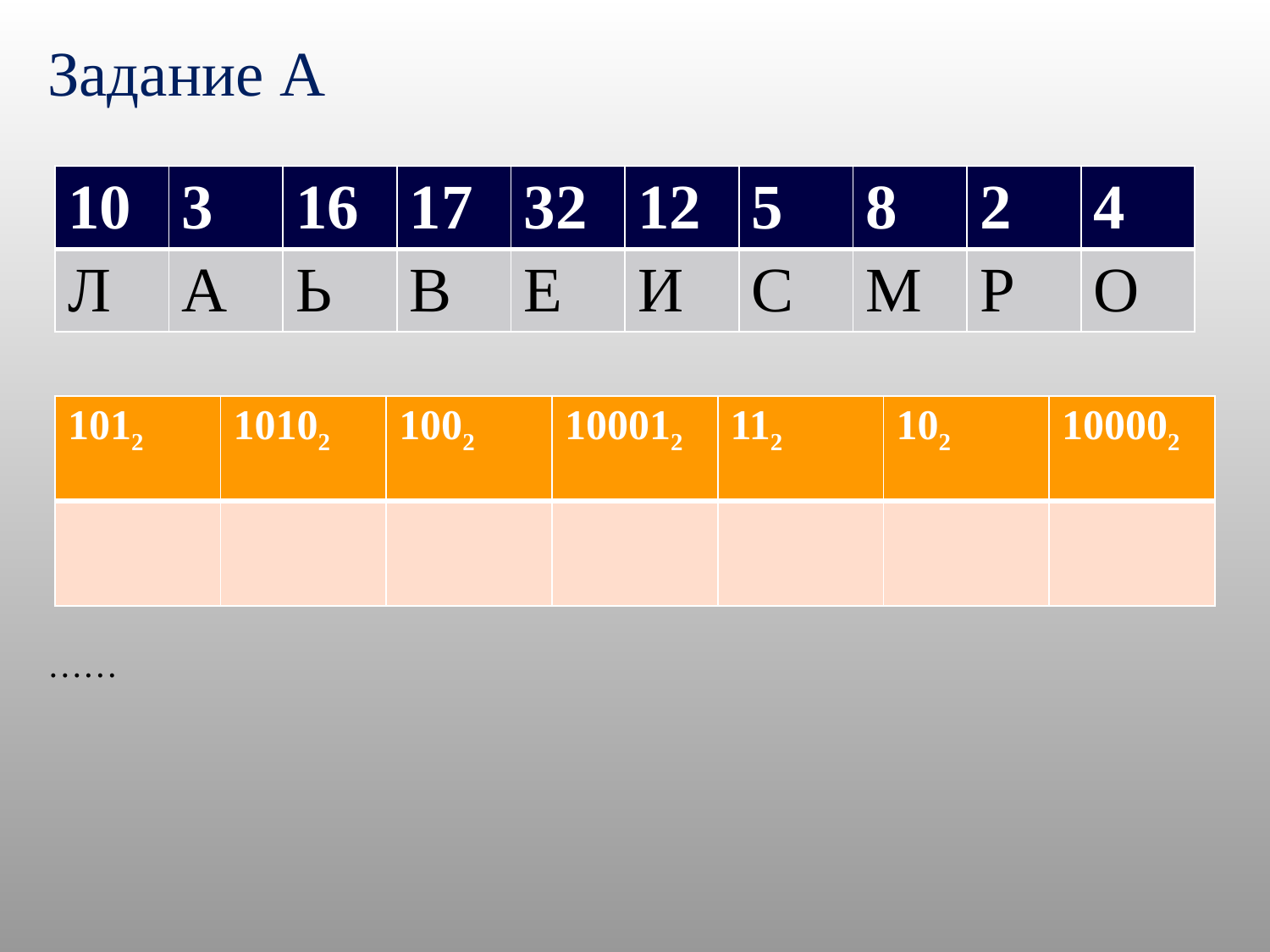

Задание А
| 10 | 3 | 16 | 17 | 32 | 12 | 5 | 8 | 2 | 4 |
| --- | --- | --- | --- | --- | --- | --- | --- | --- | --- |
| Л | А | Ь | В | Е | И | С | М | Р | О |
| 1012 | 10102 | 1002 | 100012 | 112 | 102 | 100002 |
| --- | --- | --- | --- | --- | --- | --- |
|  |  |  |  |  |  |  |
……